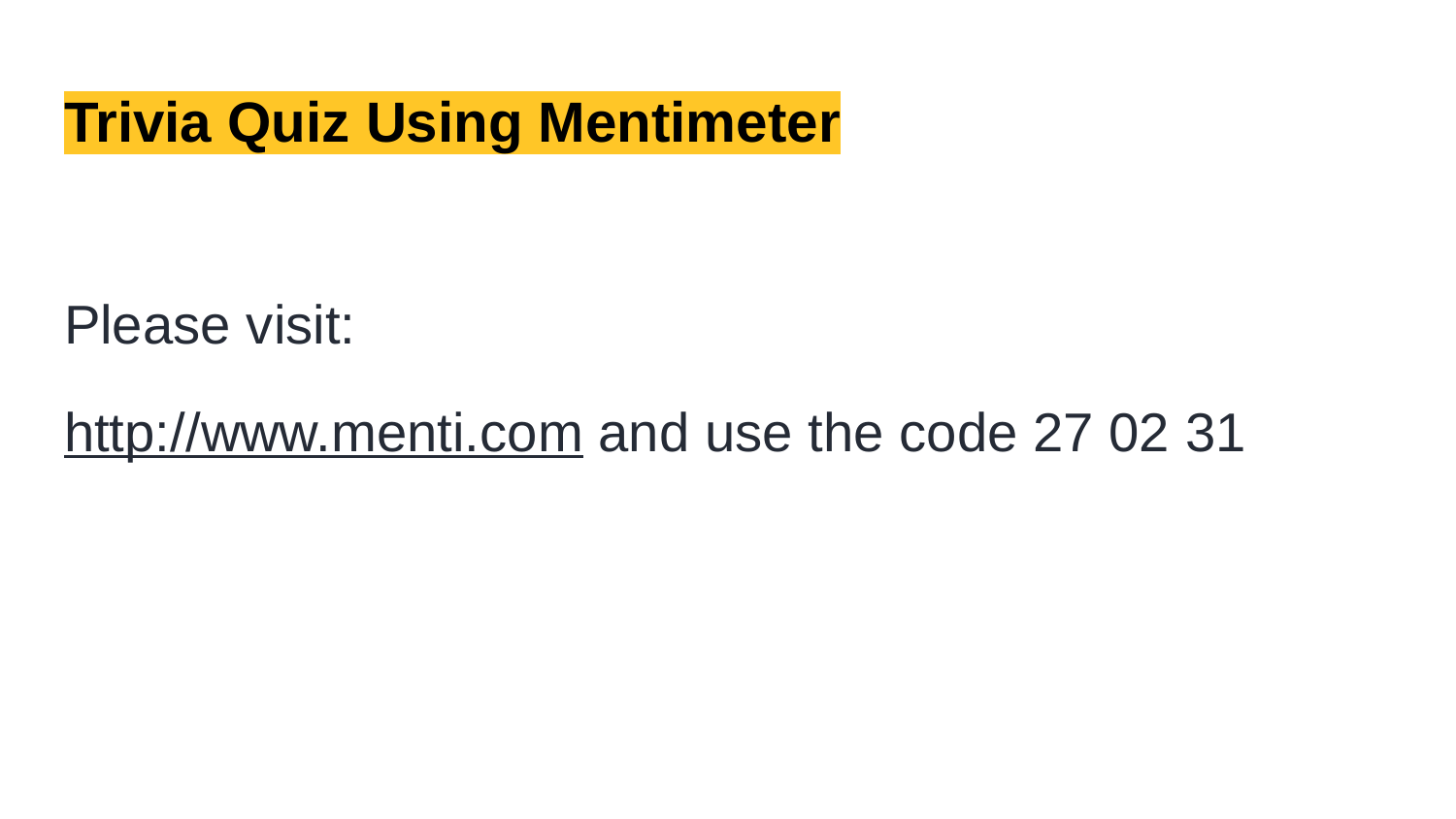

# Trivia Quiz Using Mentimeter
Please visit:
http://www.menti.com and use the code 27 02 31